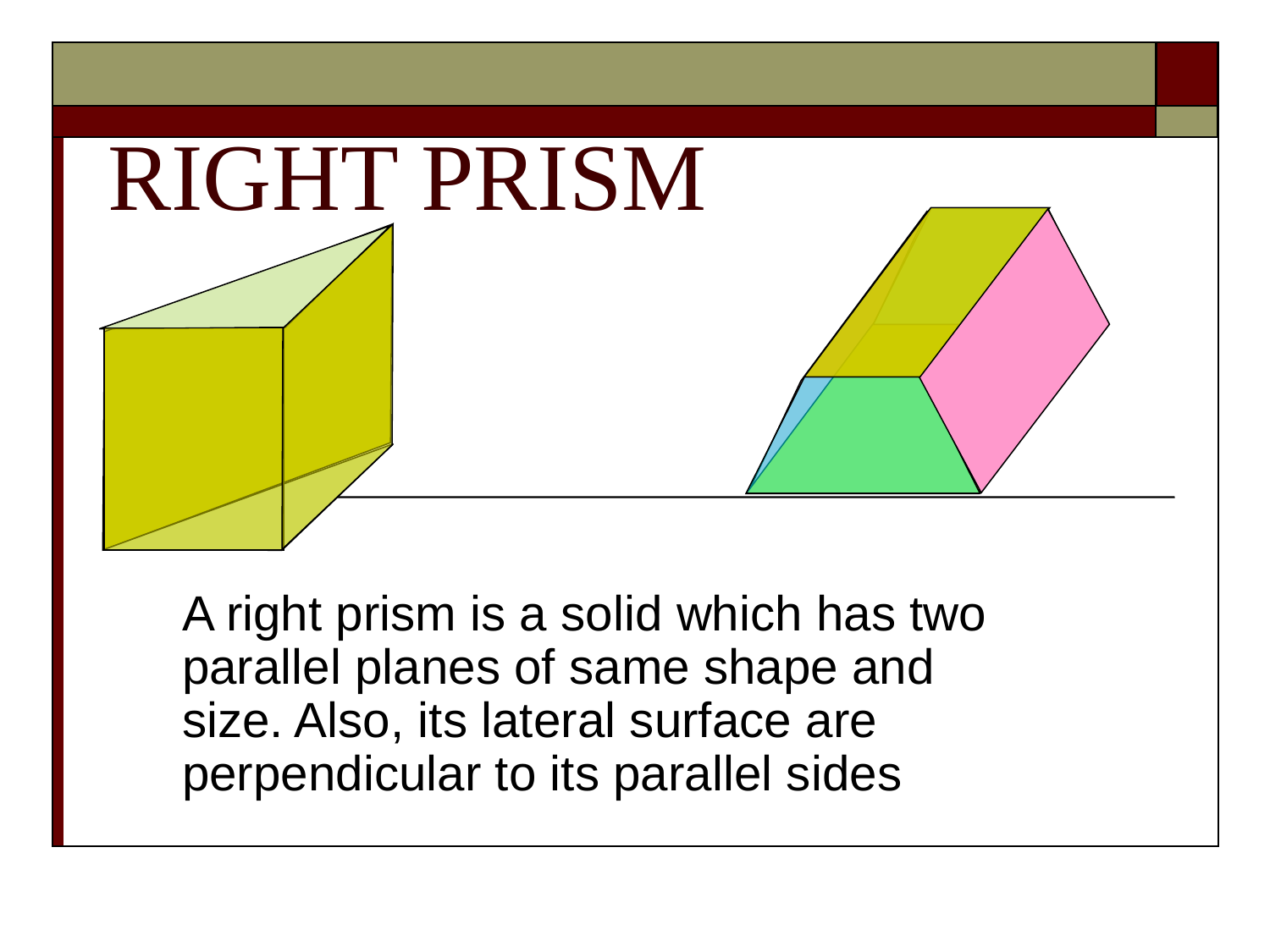

# RIGHT PRISM

A right prism is a solid which has two parallel planes of same shape and size. Also, its lateral surface are perpendicular to its parallel sides